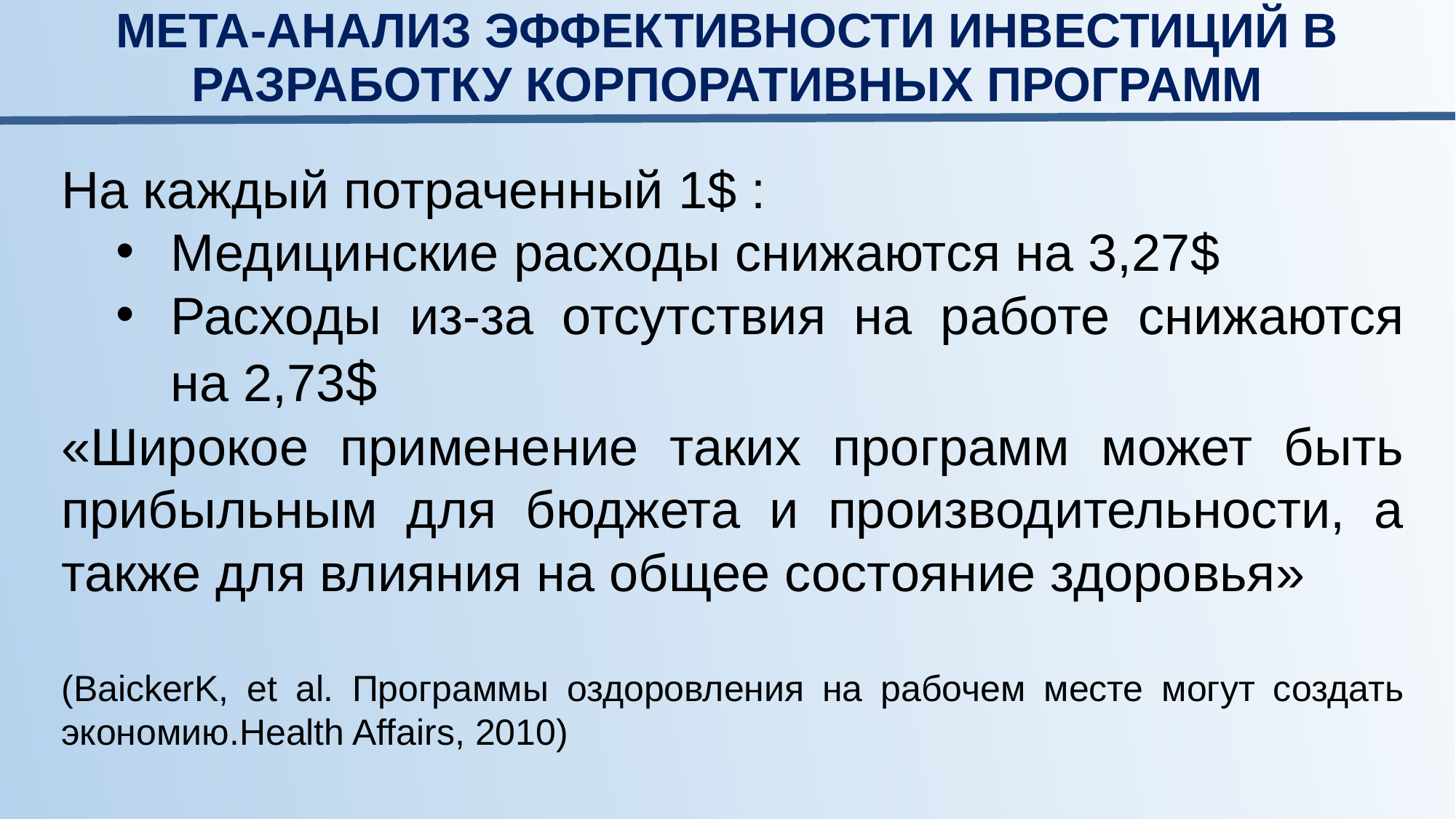

МЕТА-АНАЛИЗ ЭФФЕКТИВНОСТИ ИНВЕСТИЦИЙ В РАЗРАБОТКУ КОРПОРАТИВНЫХ ПРОГРАММ
На каждый потраченный 1$ :
Медицинские расходы снижаются на 3,27$
Расходы из-за отсутствия на работе снижаются
на 2,73$
«Широкое применение таких программ может быть прибыльным для бюджета и производительности, а также для влияния на общее состояние здоровья»

(BaickerK, et al. Программы оздоровления на рабочем месте могут создать экономию.Health Affairs, 2010)